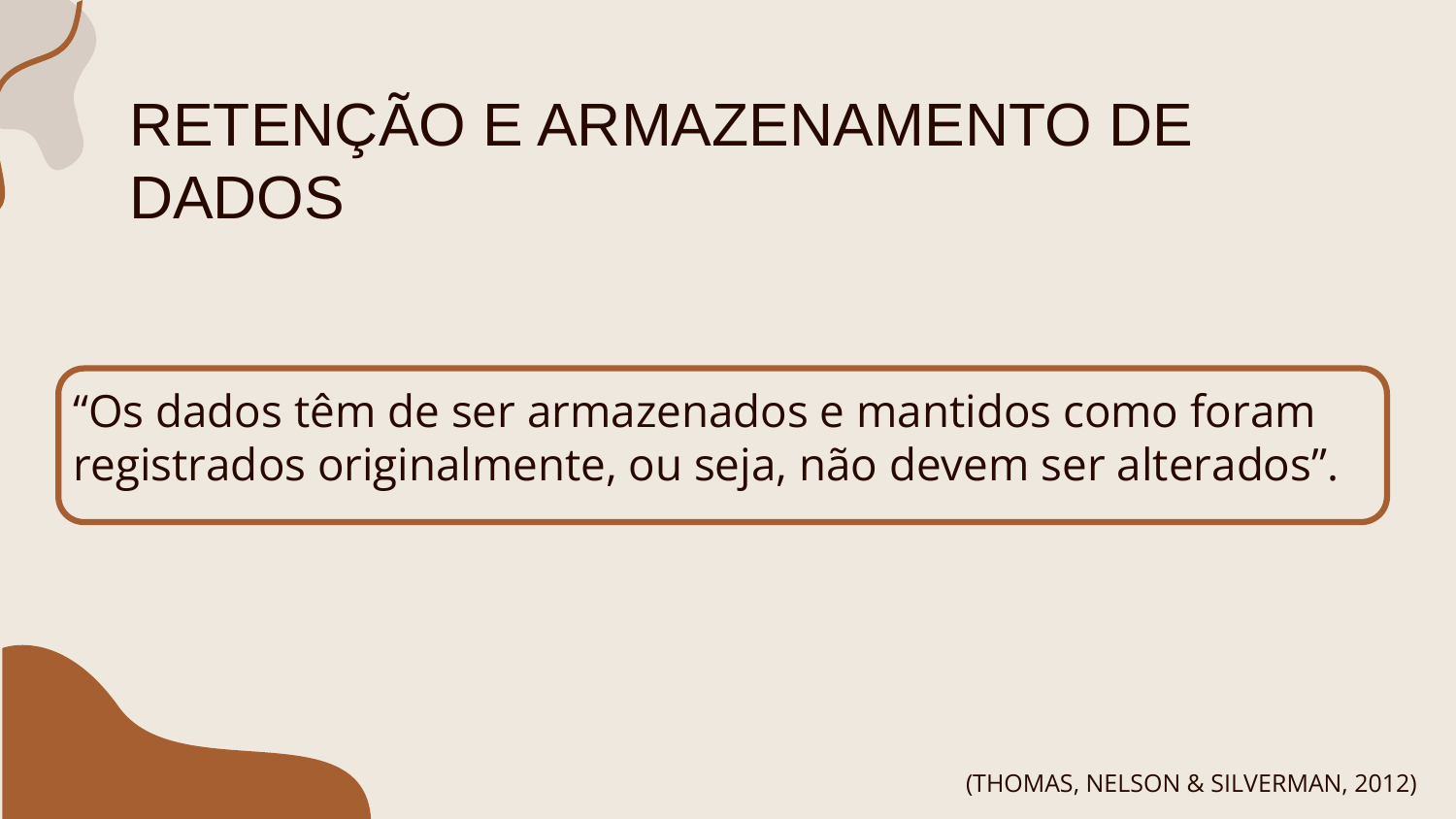

# RETENÇÃO E ARMAZENAMENTO DE DADOS
“Os dados têm de ser armazenados e mantidos como foram registrados originalmente, ou seja, não devem ser alterados”.

(THOMAS, NELSON & SILVERMAN, 2012)